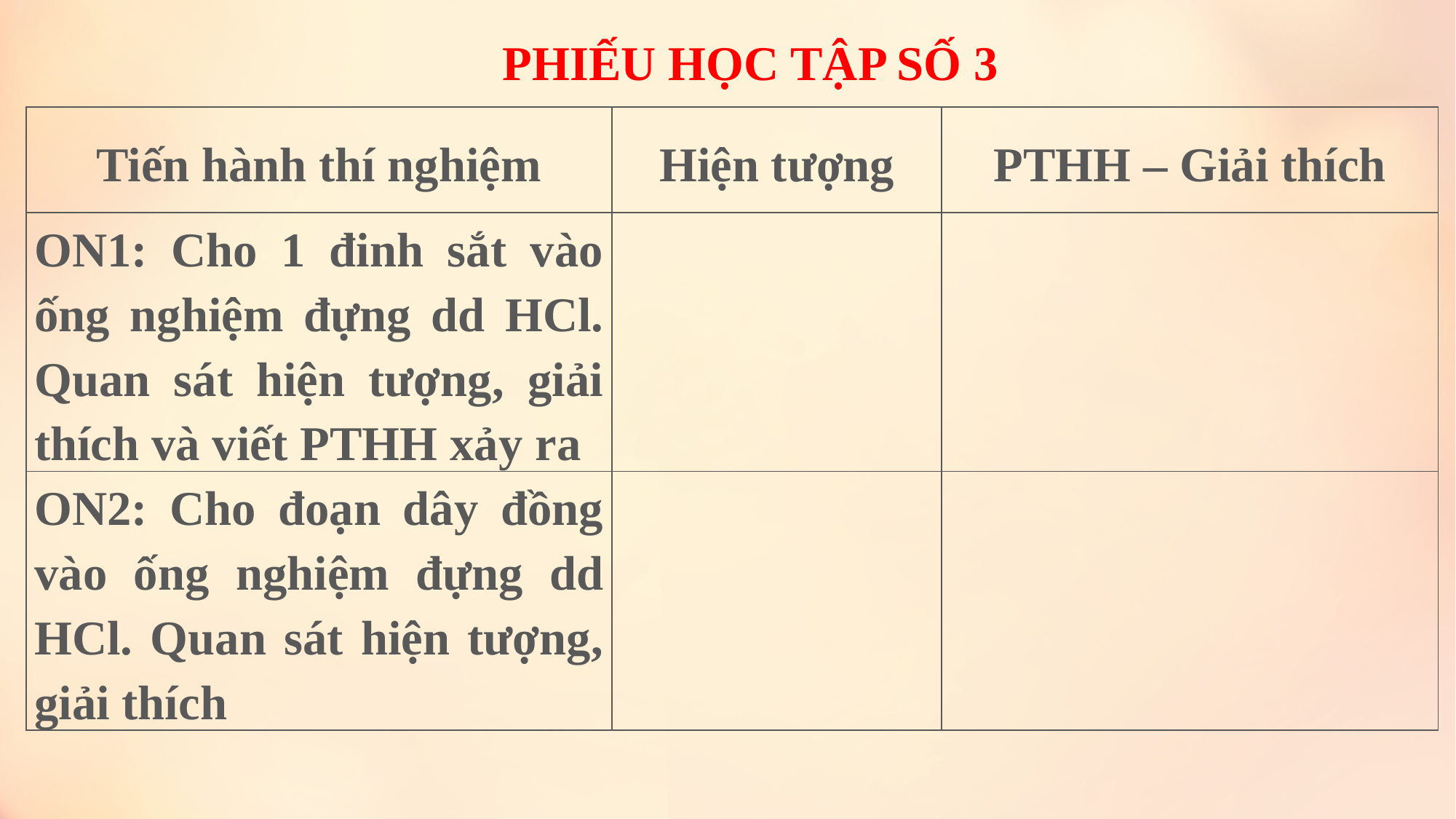

PHIẾU HỌC TẬP SỐ 3
| Tiến hành thí nghiệm | Hiện tượng | PTHH – Giải thích |
| --- | --- | --- |
| ON1: Cho 1 đinh sắt vào ống nghiệm đựng dd HCl. Quan sát hiện tượng, giải thích và viết PTHH xảy ra |  |  |
| ON2: Cho đoạn dây đồng vào ống nghiệm đựng dd HCl. Quan sát hiện tượng, giải thích |  |  |